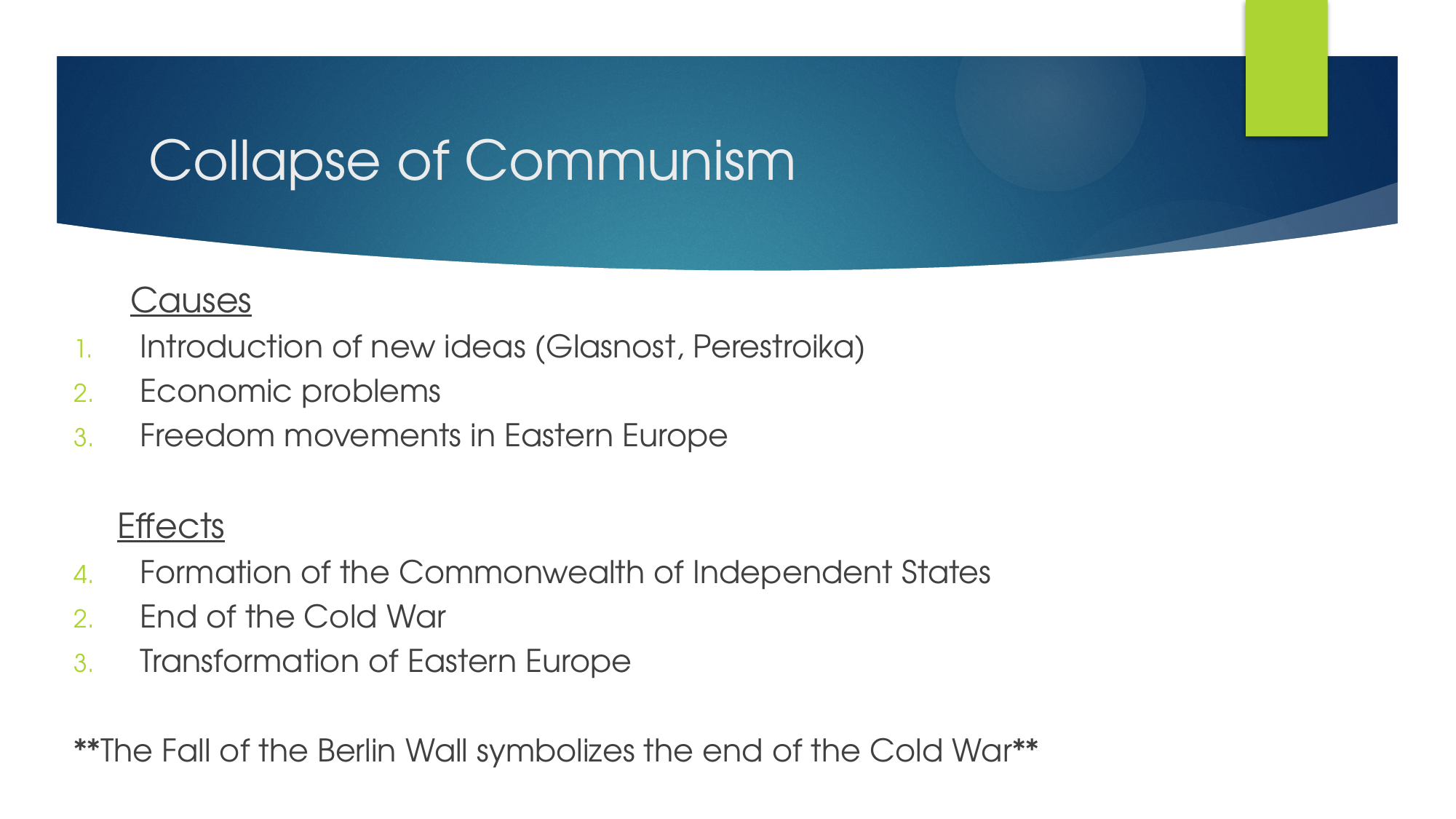

# Collapse of Communism
      Causes
Introduction of new ideas (Glasnost, Perestroika)
Economic problems
Freedom movements in Eastern Europe

     Effects
Formation of the Commonwealth of Independent States
End of the Cold War
Transformation of Eastern Europe

**The Fall of the Berlin Wall symbolizes the end of the Cold War**